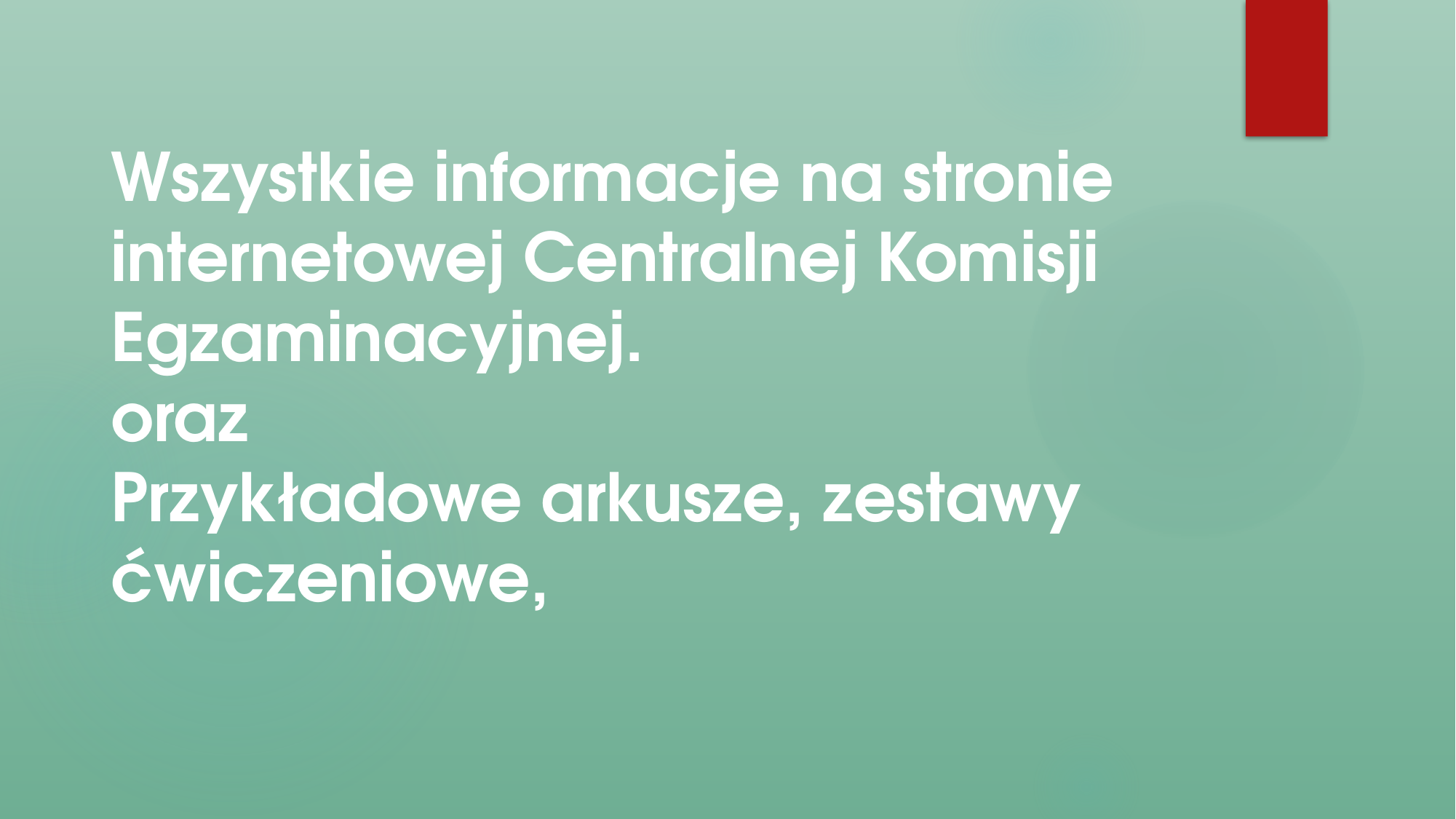

# Wszystkie informacje na stronie internetowej Centralnej Komisji Egzaminacyjnej. oraz Przykładowe arkusze, zestawy ćwiczeniowe,